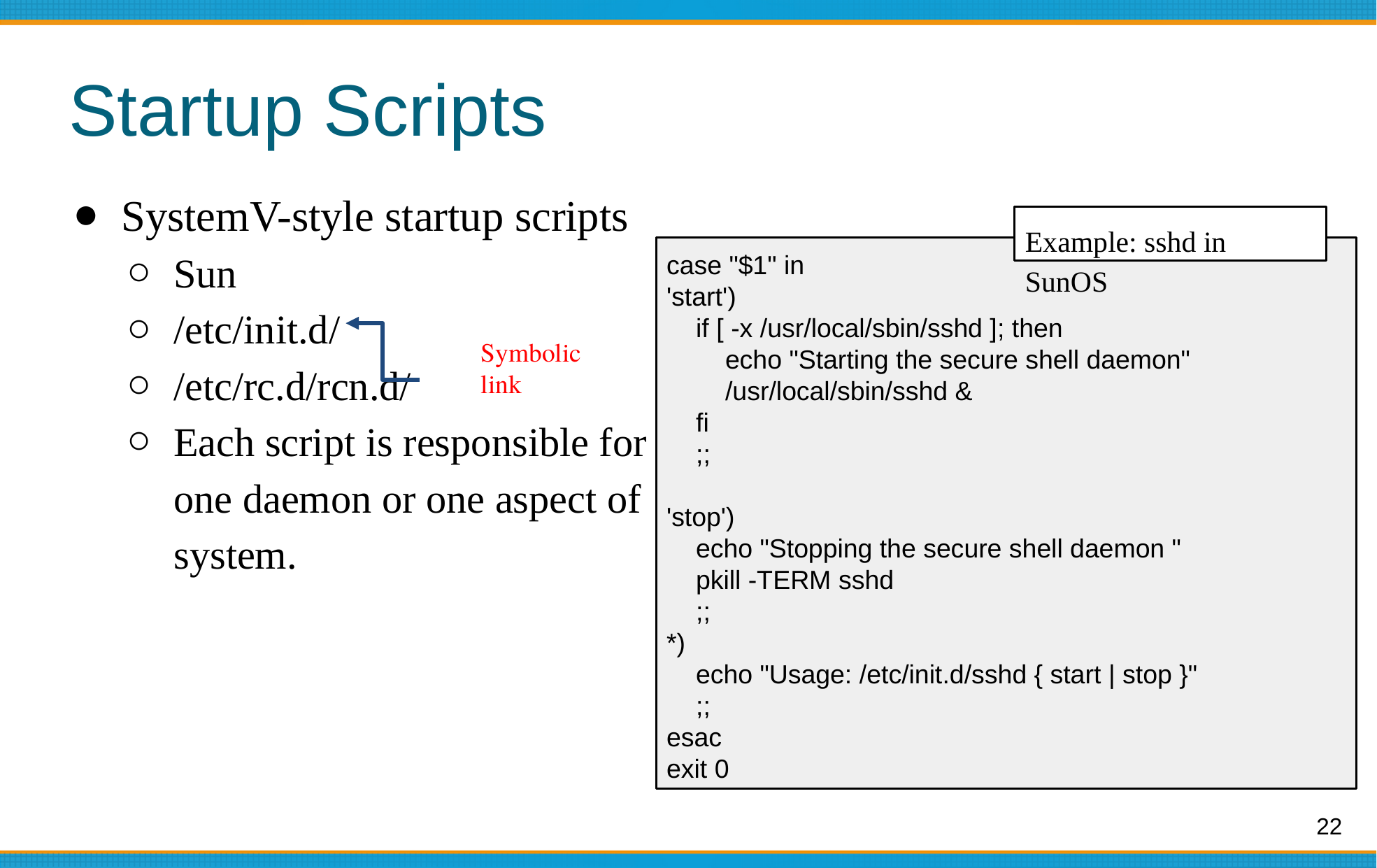

# Startup Scripts
SystemV-style startup scripts
Sun
/etc/init.d/
/etc/rc.d/rcn.d/
Each script is responsible for one daemon or one aspect of system.

Example: sshd in SunOS
case "$1" in
'start')
    if [ -x /usr/local/sbin/sshd ]; then
        echo "Starting the secure shell daemon"
        /usr/local/sbin/sshd &
    fi
    ;;

'stop')
    echo "Stopping the secure shell daemon "
    pkill -TERM sshd
    ;;
*)
    echo "Usage: /etc/init.d/sshd { start | stop }"
    ;;
esac
exit 0

Symbolic link
22